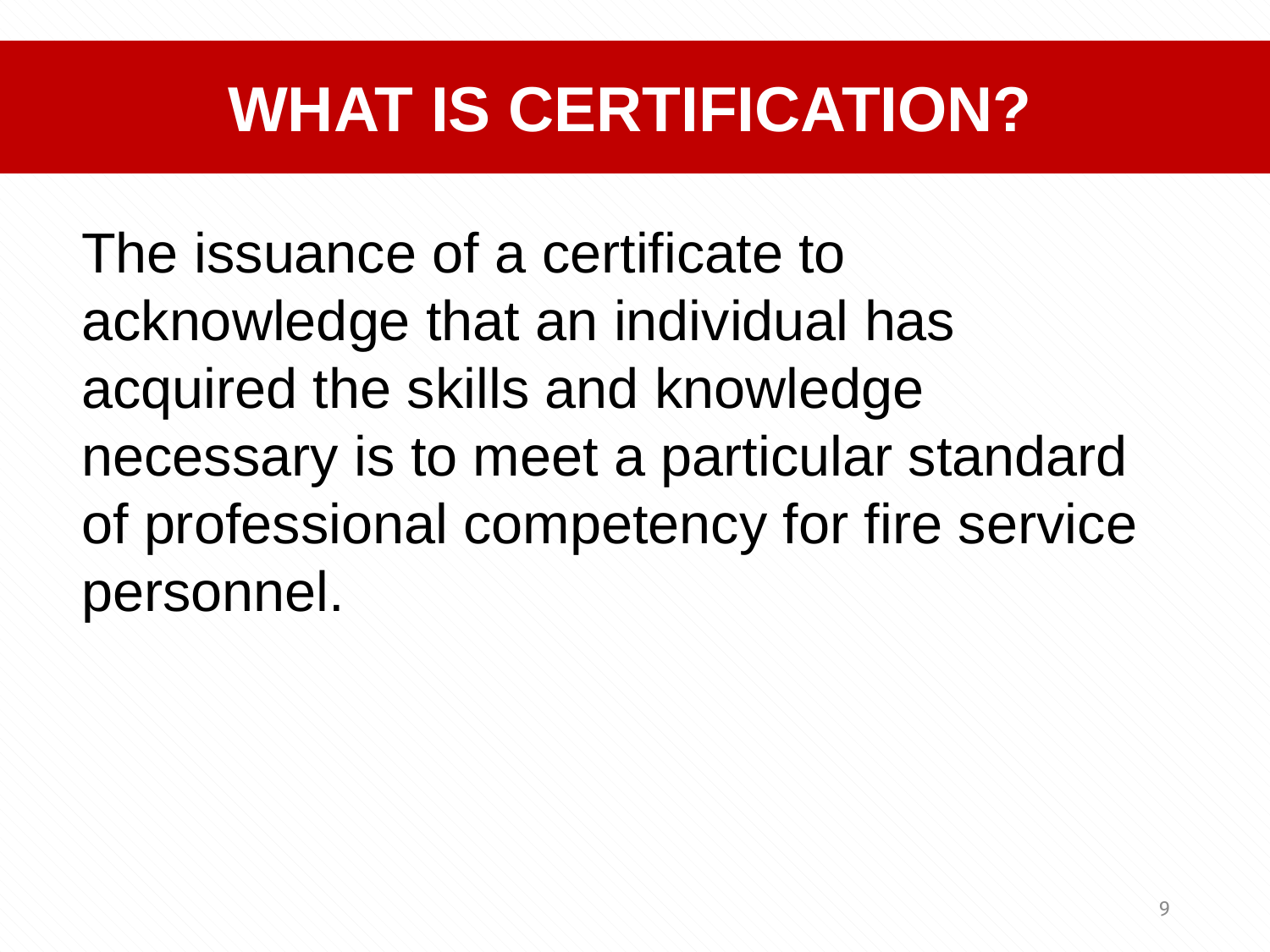

WHAT IS CERTIFICATION?
The issuance of a certificate to acknowledge that an individual has acquired the skills and knowledge necessary is to meet a particular standard of professional competency for fire service personnel.
9